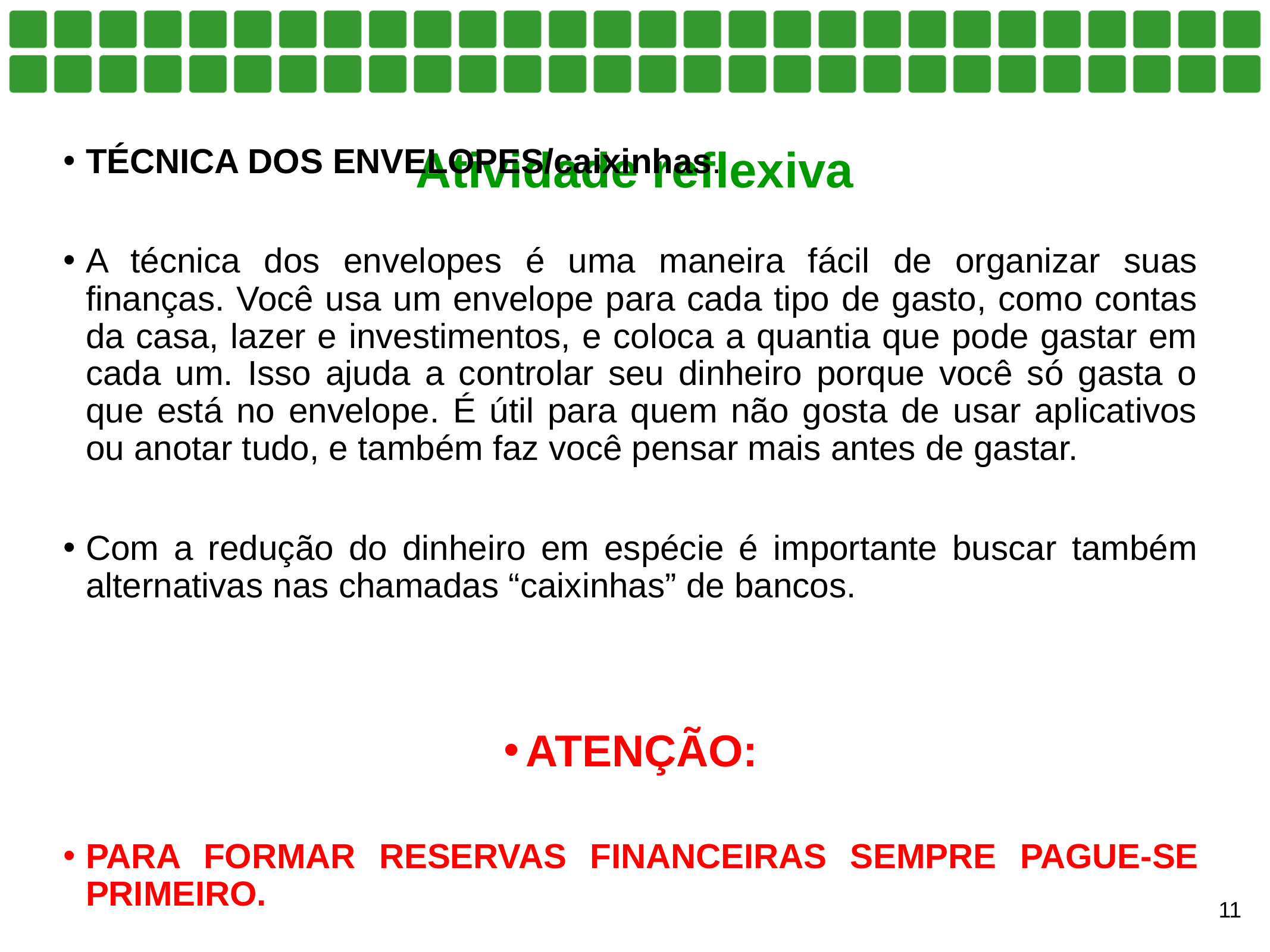

# Atividade reflexiva
TÉCNICA DOS ENVELOPES/caixinhas.

A técnica dos envelopes é uma maneira fácil de organizar suas finanças. Você usa um envelope para cada tipo de gasto, como contas da casa, lazer e investimentos, e coloca a quantia que pode gastar em cada um. Isso ajuda a controlar seu dinheiro porque você só gasta o que está no envelope. É útil para quem não gosta de usar aplicativos ou anotar tudo, e também faz você pensar mais antes de gastar.

Com a redução do dinheiro em espécie é importante buscar também alternativas nas chamadas “caixinhas” de bancos.

ATENÇÃO:

PARA FORMAR RESERVAS FINANCEIRAS SEMPRE PAGUE-SE PRIMEIRO.

11